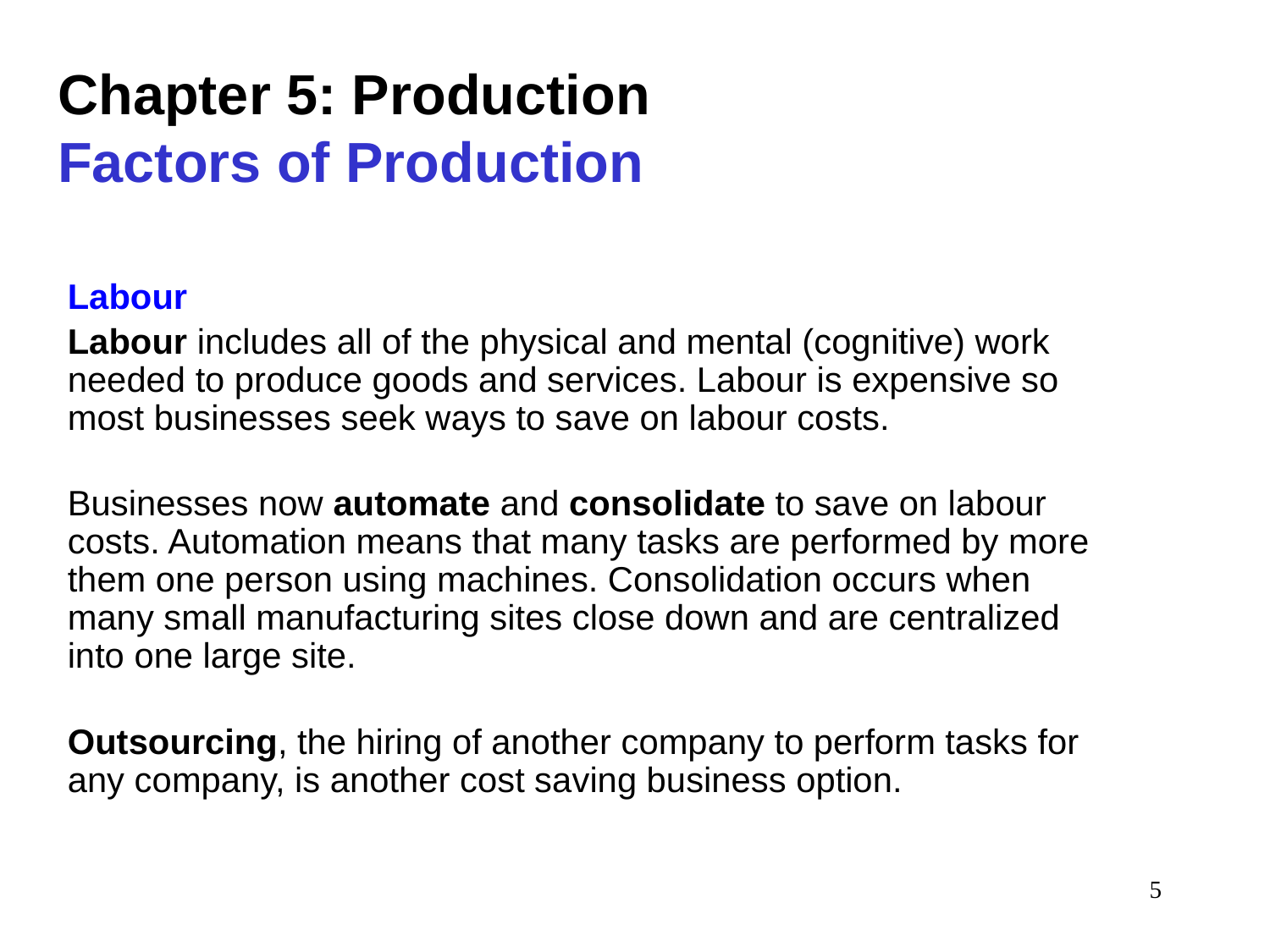

# Chapter 5: Production Factors of Production
Labour
Labour includes all of the physical and mental (cognitive) work needed to produce goods and services. Labour is expensive so most businesses seek ways to save on labour costs.

Businesses now automate and consolidate to save on labour costs. Automation means that many tasks are performed by more them one person using machines. Consolidation occurs when many small manufacturing sites close down and are centralized into one large site.

Outsourcing, the hiring of another company to perform tasks for any company, is another cost saving business option.
5